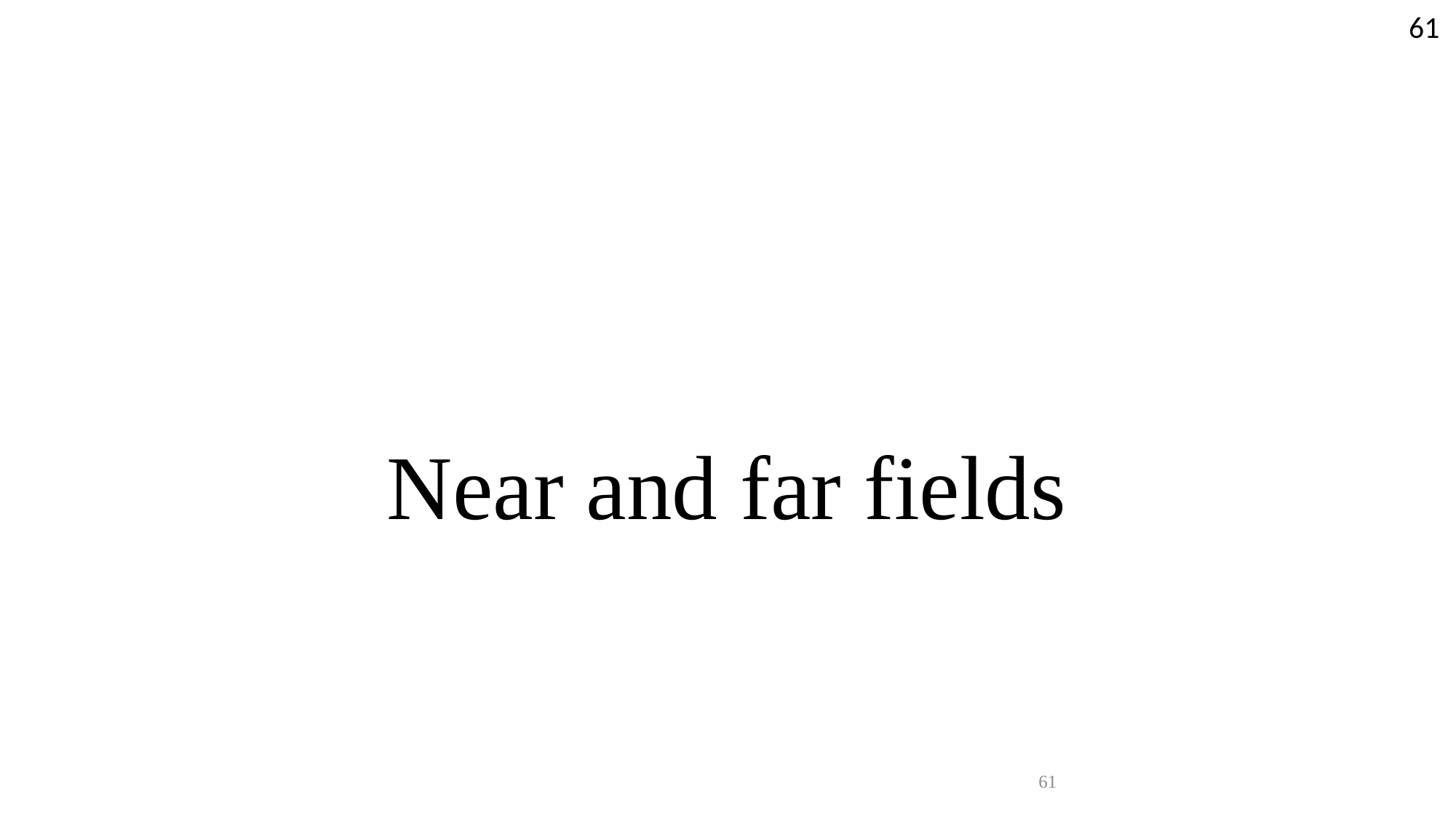

61
# Near and far fields

61